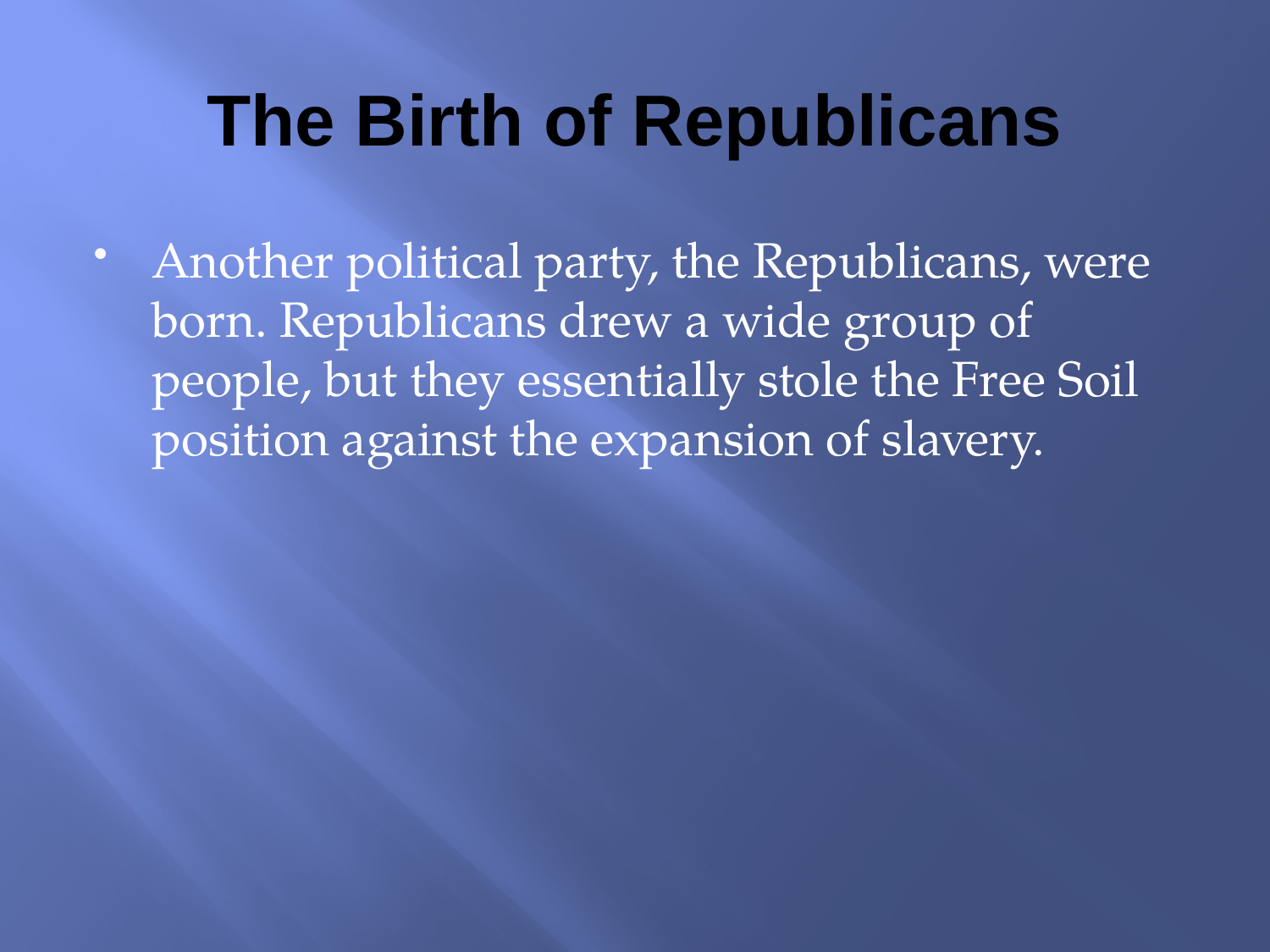

# The Birth of Republicans
Another political party, the Republicans, were born. Republicans drew a wide group of people, but they essentially stole the Free Soil position against the expansion of slavery.